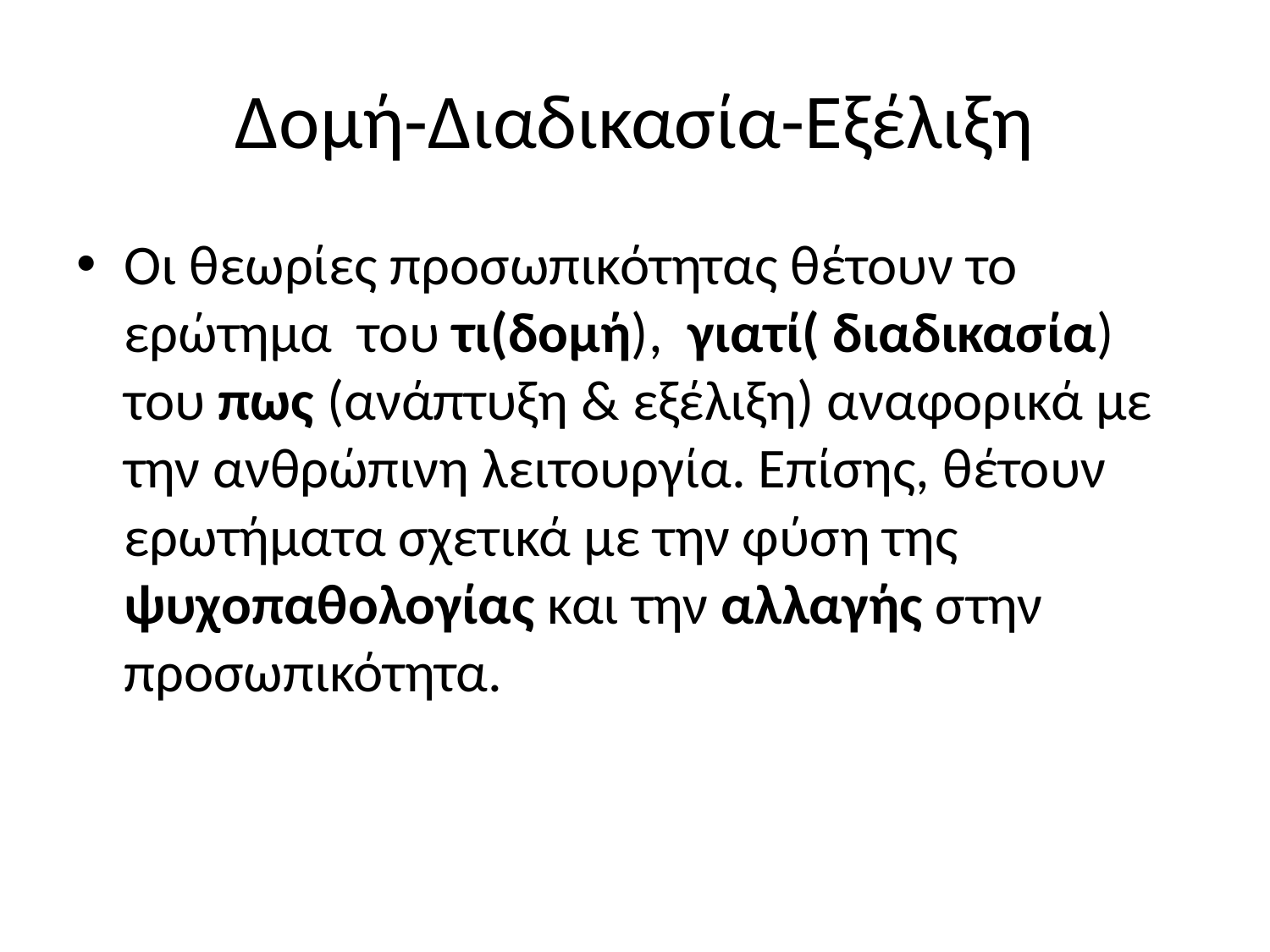

# Δομή-Διαδικασία-Εξέλιξη
Οι θεωρίες προσωπικότητας θέτουν το ερώτημα  του τι(δομή),  γιατί( διαδικασία) του πως (ανάπτυξη & εξέλιξη) αναφορικά με την ανθρώπινη λειτουργία. Επίσης, θέτουν ερωτήματα σχετικά με την φύση της ψυχοπαθολογίας και την αλλαγής στην προσωπικότητα.